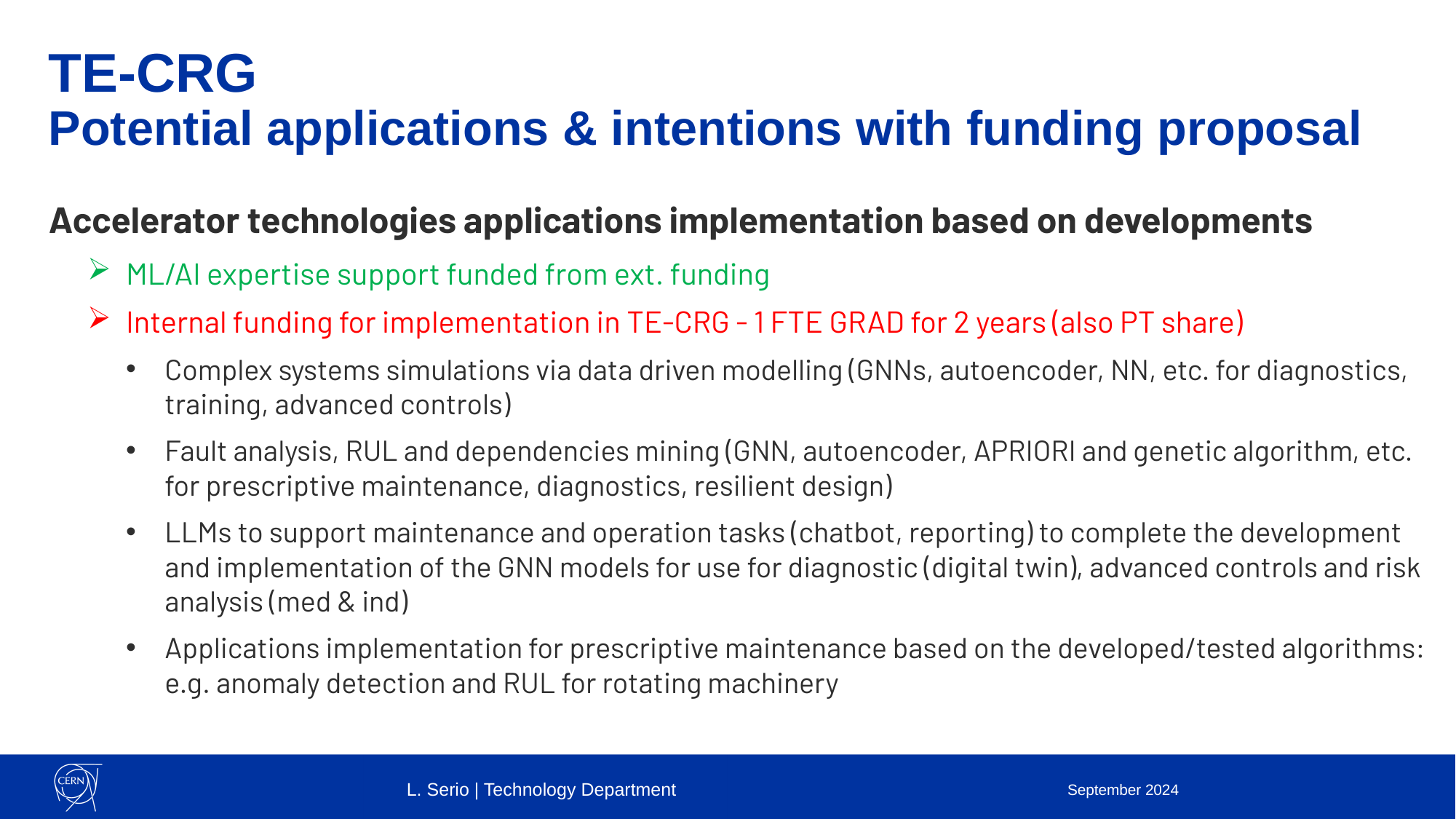

# TE-CRG Potential applications & intentions with funding proposal
Accelerator technologies applications implementation based on developments
ML/AI expertise support funded from ext. funding
Internal funding for implementation in TE-CRG - 1 FTE GRAD for 2 years (also PT share)
Complex systems simulations via data driven modelling (GNNs, autoencoder, NN, etc. for diagnostics, training, advanced controls)
Fault analysis, RUL and dependencies mining (GNN, autoencoder, APRIORI and genetic algorithm, etc. for prescriptive maintenance, diagnostics, resilient design)
LLMs to support maintenance and operation tasks (chatbot, reporting) to complete the development and implementation of the GNN models for use for diagnostic (digital twin), advanced controls and risk analysis (med & ind)
Applications implementation for prescriptive maintenance based on the developed/tested algorithms: e.g. anomaly detection and RUL for rotating machinery

L. Serio | Technology Department
September 2024